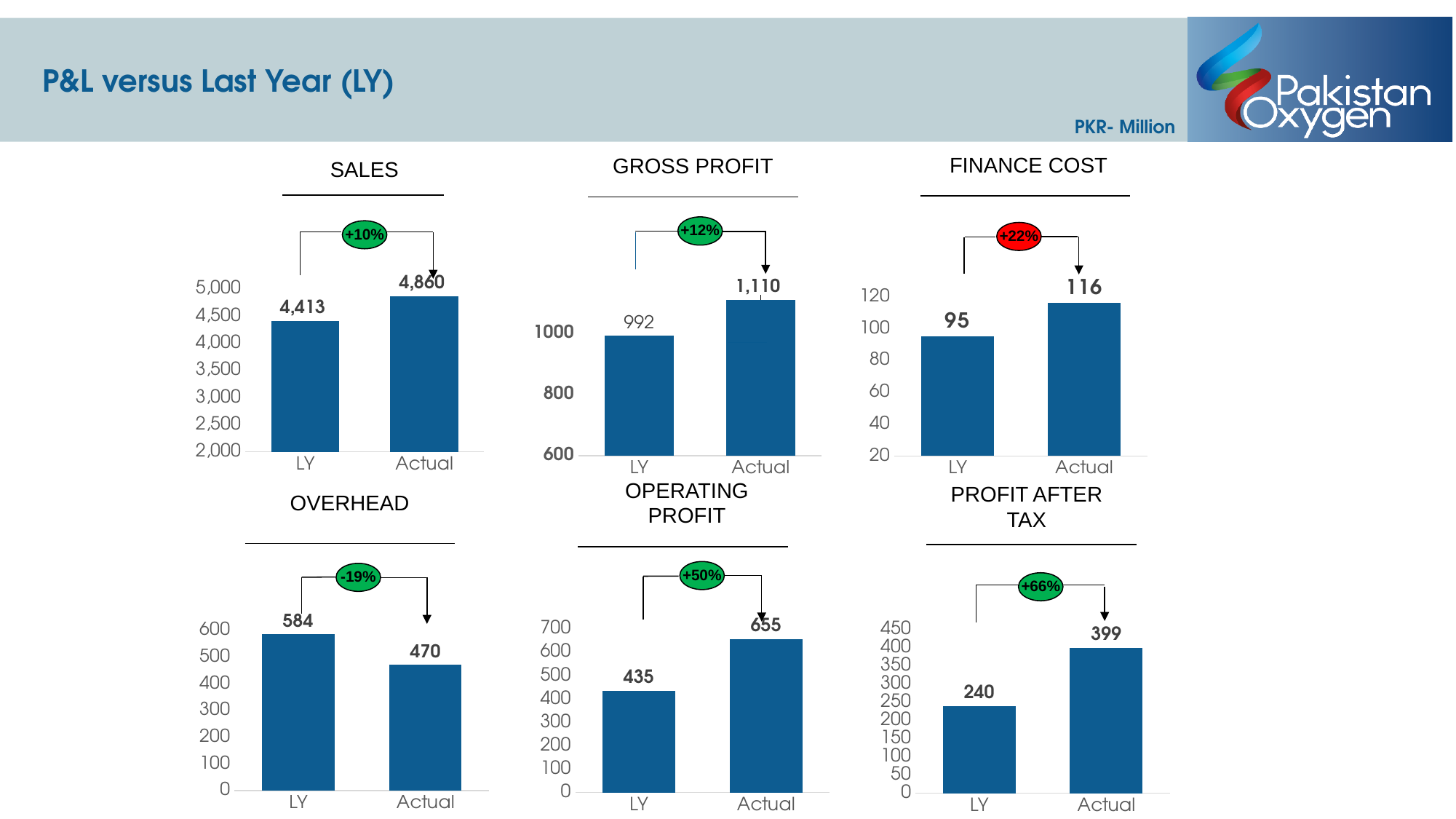

# P&L versus Last Year (LY)
PKR- Million
FINANCE COST
GROSS PROFIT
SALES
+12%
+10%
+22%

### Chart

| Category | Series 1 |
|---|---|
| LY | 4413.0 |
| Actual | 4860.0 |

### Chart

| Category | Series 1 |
|---|---|
| LY | 992.0 |
| Actual | 1110.0 |

### Chart

| Category | Series 1 |
|---|---|
| LY | 95.0 |
| Actual | 116.0 |
OPERATING PROFIT
PROFIT AFTER TAX
OVERHEAD
+50%
-19%
+66%

### Chart

| Category | Series 1 |
|---|---|
| LY | 584.0 |
| Actual | 470.0 |

### Chart

| Category | Column1 |
|---|---|
| LY | 435.0 |
| Actual | 655.0 |

### Chart

| Category | Series 1 |
|---|---|
| LY | 240.0 |
| Actual | 399.0 |